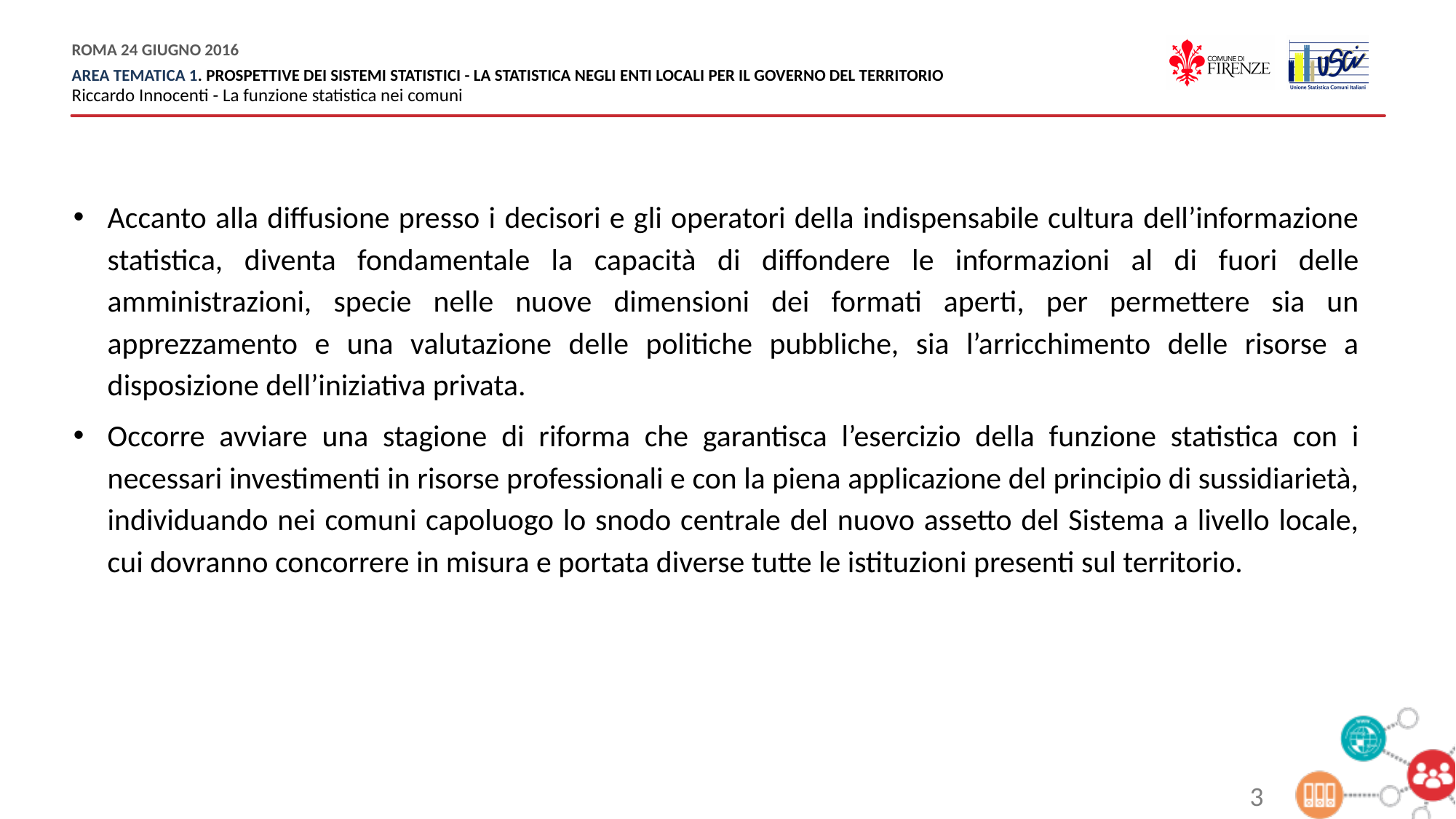

Accanto alla diffusione presso i decisori e gli operatori della indispensabile cultura dell’informazione statistica, diventa fondamentale la capacità di diffondere le informazioni al di fuori delle amministrazioni, specie nelle nuove dimensioni dei formati aperti, per permettere sia un apprezzamento e una valutazione delle politiche pubbliche, sia l’arricchimento delle risorse a disposizione dell’iniziativa privata.
Occorre avviare una stagione di riforma che garantisca l’esercizio della funzione statistica con i necessari investimenti in risorse professionali e con la piena applicazione del principio di sussidiarietà, individuando nei comuni capoluogo lo snodo centrale del nuovo assetto del Sistema a livello locale, cui dovranno concorrere in misura e portata diverse tutte le istituzioni presenti sul territorio.
3